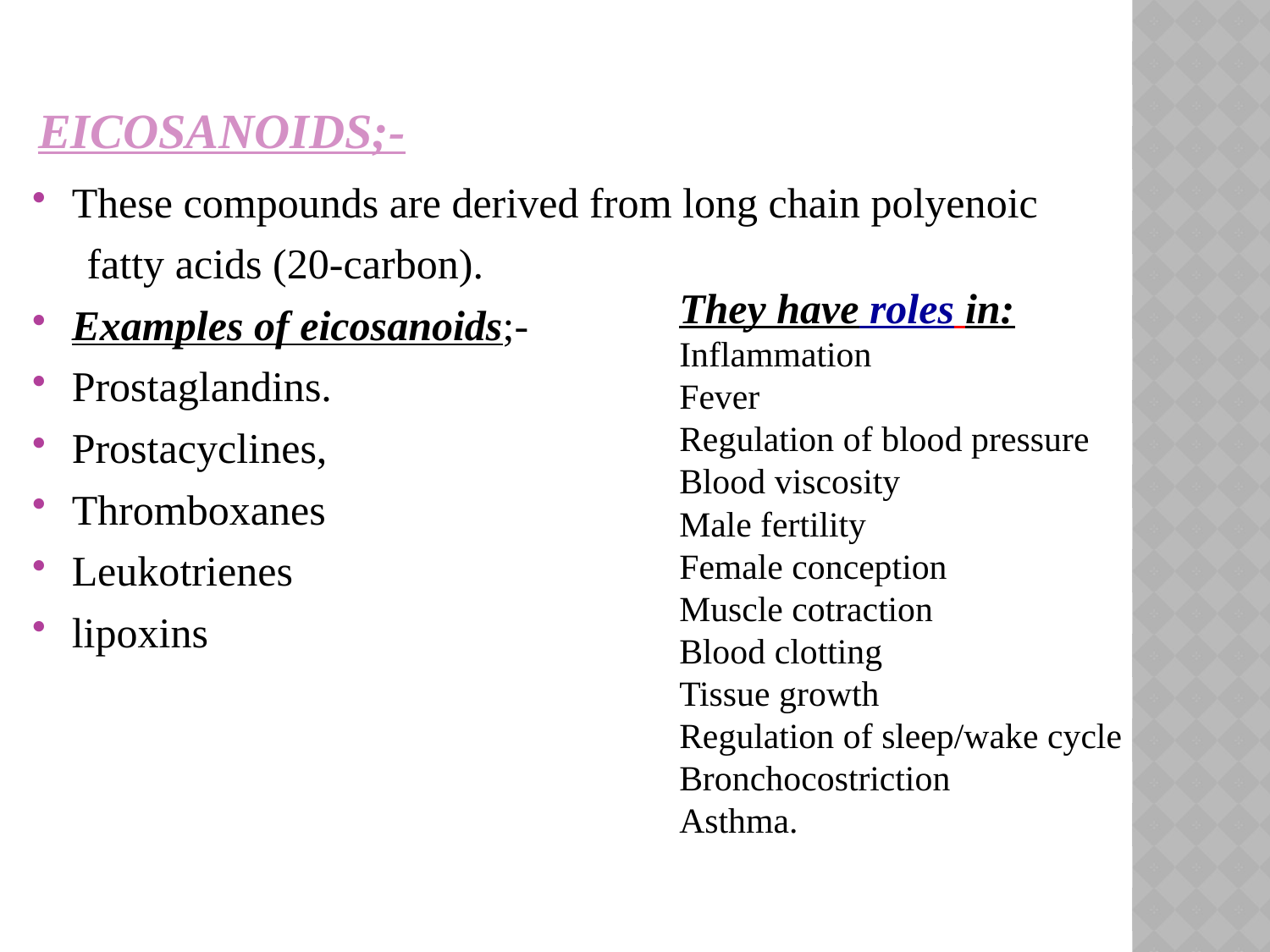

# Eicosanoids;-
These compounds are derived from long chain polyenoic
     fatty acids (20-carbon).
Examples of eicosanoids;-
Prostaglandins.
Prostacyclines,
Thromboxanes
Leukotrienes
lipoxins
They have roles in:
Inflammation
Fever
Regulation of blood pressure
Blood viscosity
Male fertility
Female conception
Muscle cotraction
Blood clotting
Tissue growth
Regulation of sleep/wake cycle
Bronchocostriction
Asthma.